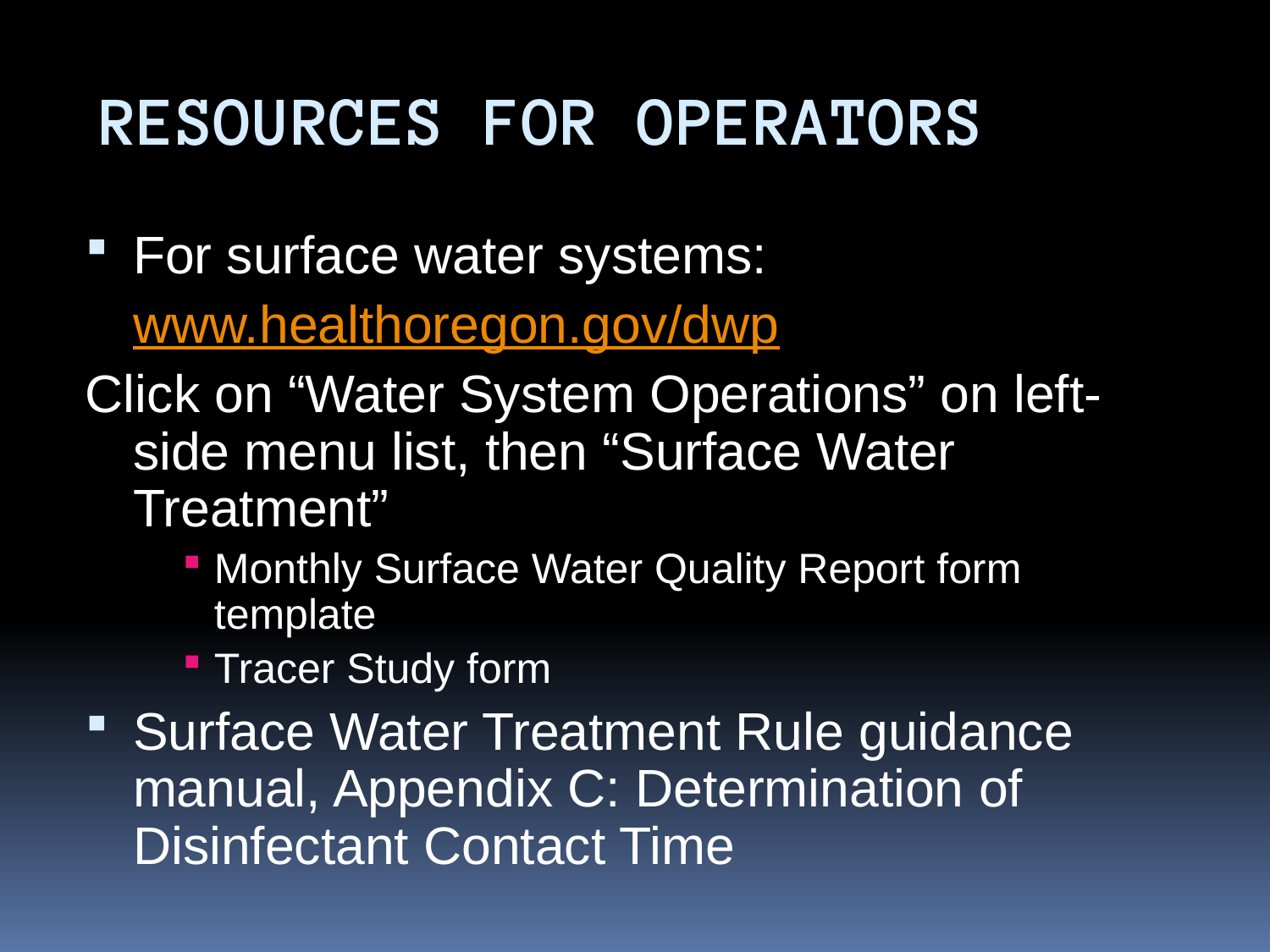

Resources for Operators
For surface water systems:
	www.healthoregon.gov/dwp
Click on “Water System Operations” on left-side menu list, then “Surface Water Treatment”
Monthly Surface Water Quality Report form template
Tracer Study form
Surface Water Treatment Rule guidance manual, Appendix C: Determination of Disinfectant Contact Time